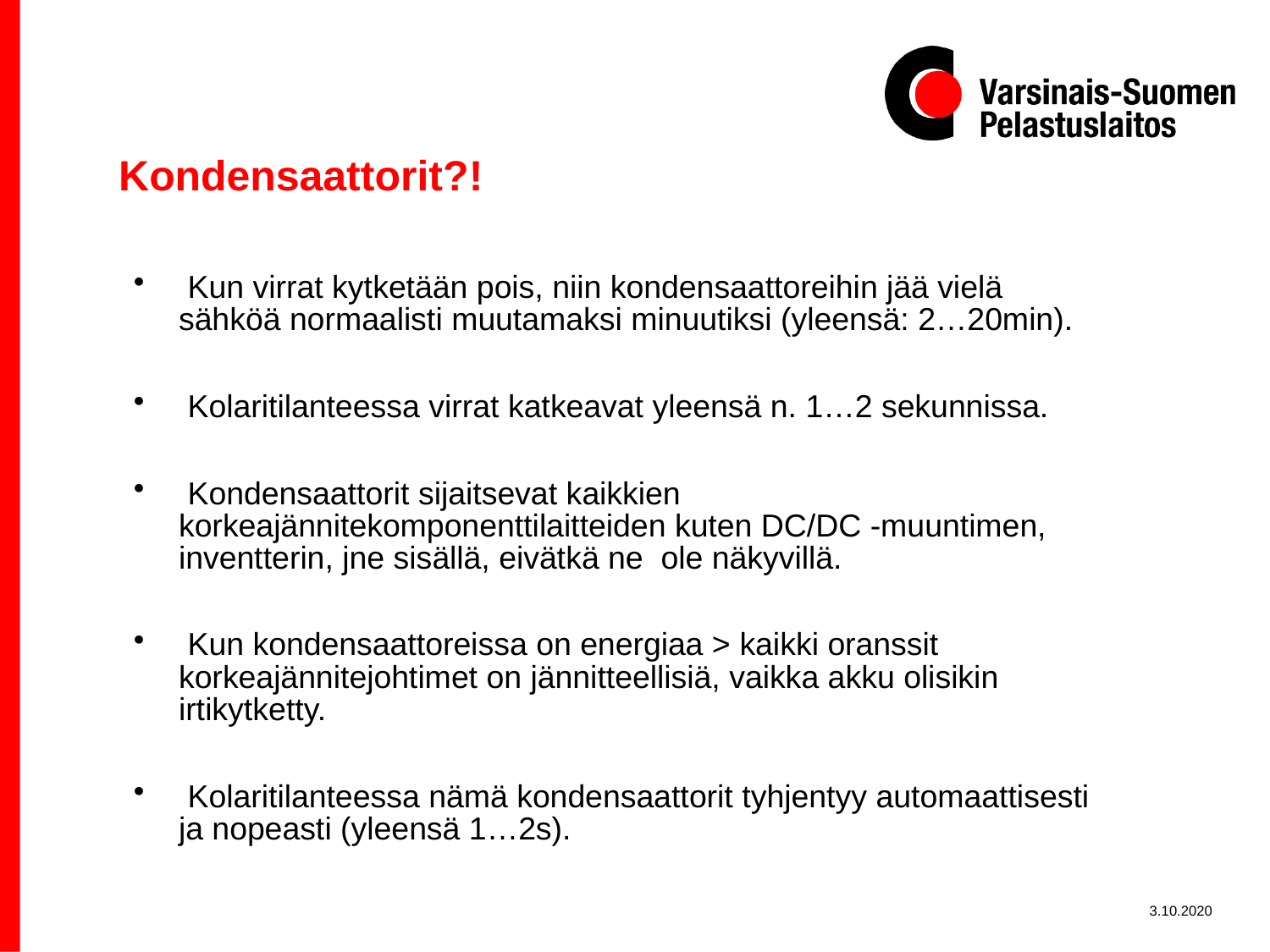

# Kondensaattorit?!
 Kun virrat kytketään pois, niin kondensaattoreihin jää vielä sähköä normaalisti muutamaksi minuutiksi (yleensä: 2…20min).

 Kolaritilanteessa virrat katkeavat yleensä n. 1…2 sekunnissa.

 Kondensaattorit sijaitsevat kaikkien korkeajännitekomponenttilaitteiden kuten DC/DC -muuntimen, inventterin, jne sisällä, eivätkä ne  ole näkyvillä.

 Kun kondensaattoreissa on energiaa > kaikki oranssit korkeajännitejohtimet on jännitteellisiä, vaikka akku olisikin irtikytketty.

 Kolaritilanteessa nämä kondensaattorit tyhjentyy automaattisesti ja nopeasti (yleensä 1…2s).

3.10.2020